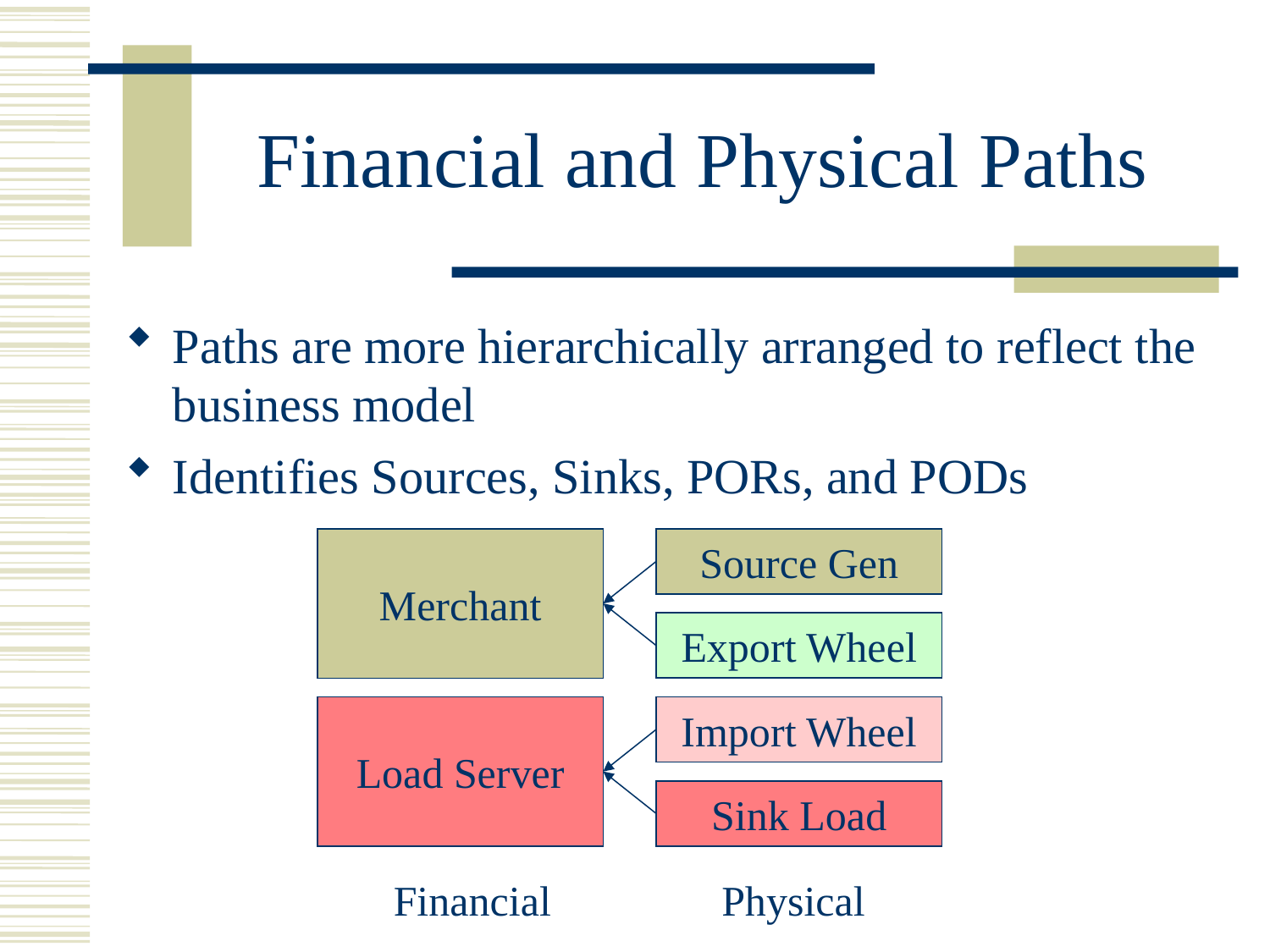

# Financial and Physical Paths
Paths are more hierarchically arranged to reflect the business model
Identifies Sources, Sinks, PORs, and PODs
Merchant
Source Gen
Export Wheel
Load Server
Import Wheel
Sink Load
Financial
Physical